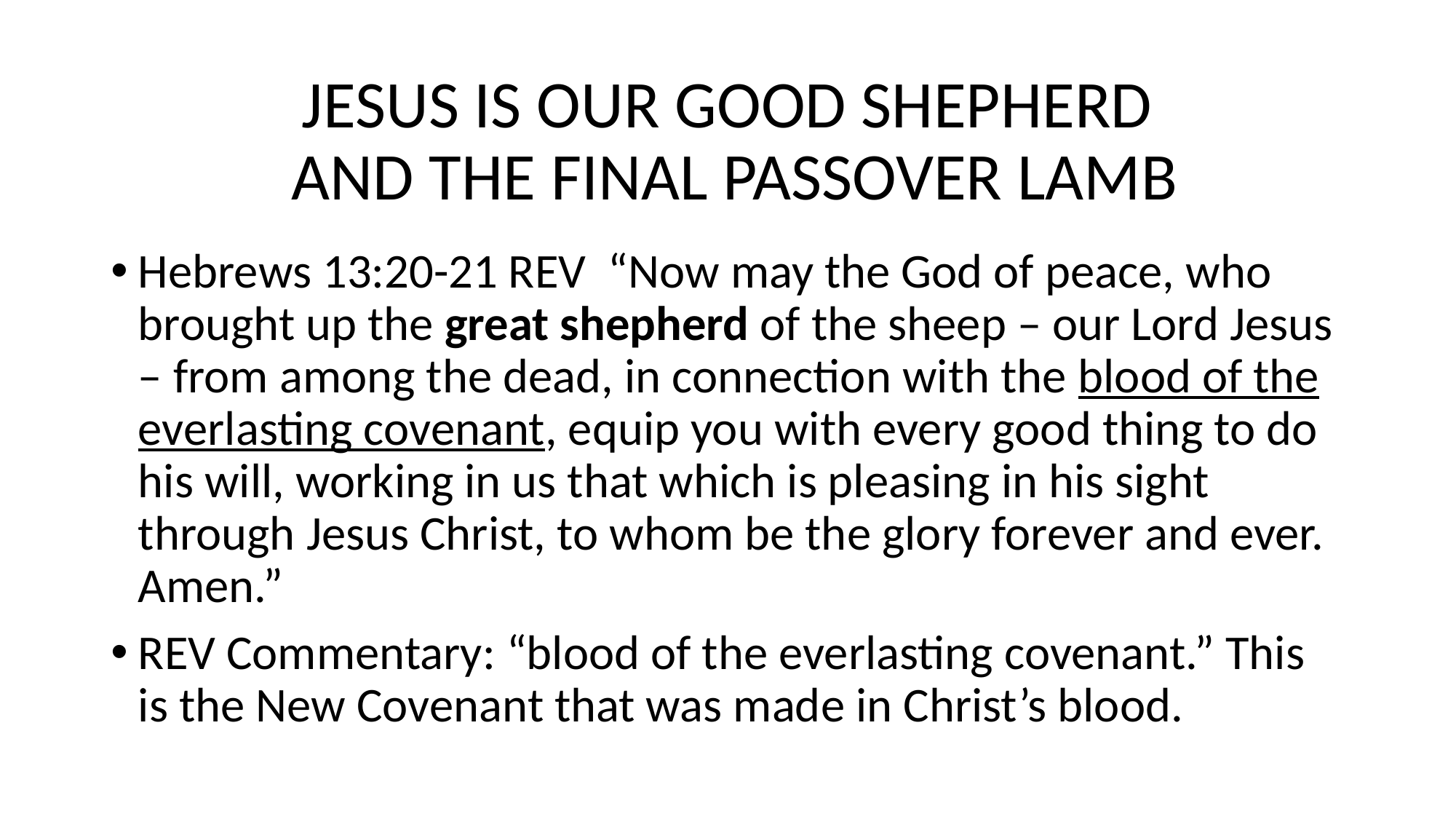

# JESUS IS OUR GOOD SHEPHERD AND THE FINAL PASSOVER LAMB
Hebrews 13:20-21 REV  “Now may the God of peace, who brought up the great shepherd of the sheep – our Lord Jesus – from among the dead, in connection with the blood of the everlasting covenant, equip you with every good thing to do his will, working in us that which is pleasing in his sight through Jesus Christ, to whom be the glory forever and ever. Amen.”
REV Commentary: “blood of the everlasting covenant.” This is the New Covenant that was made in Christ’s blood.